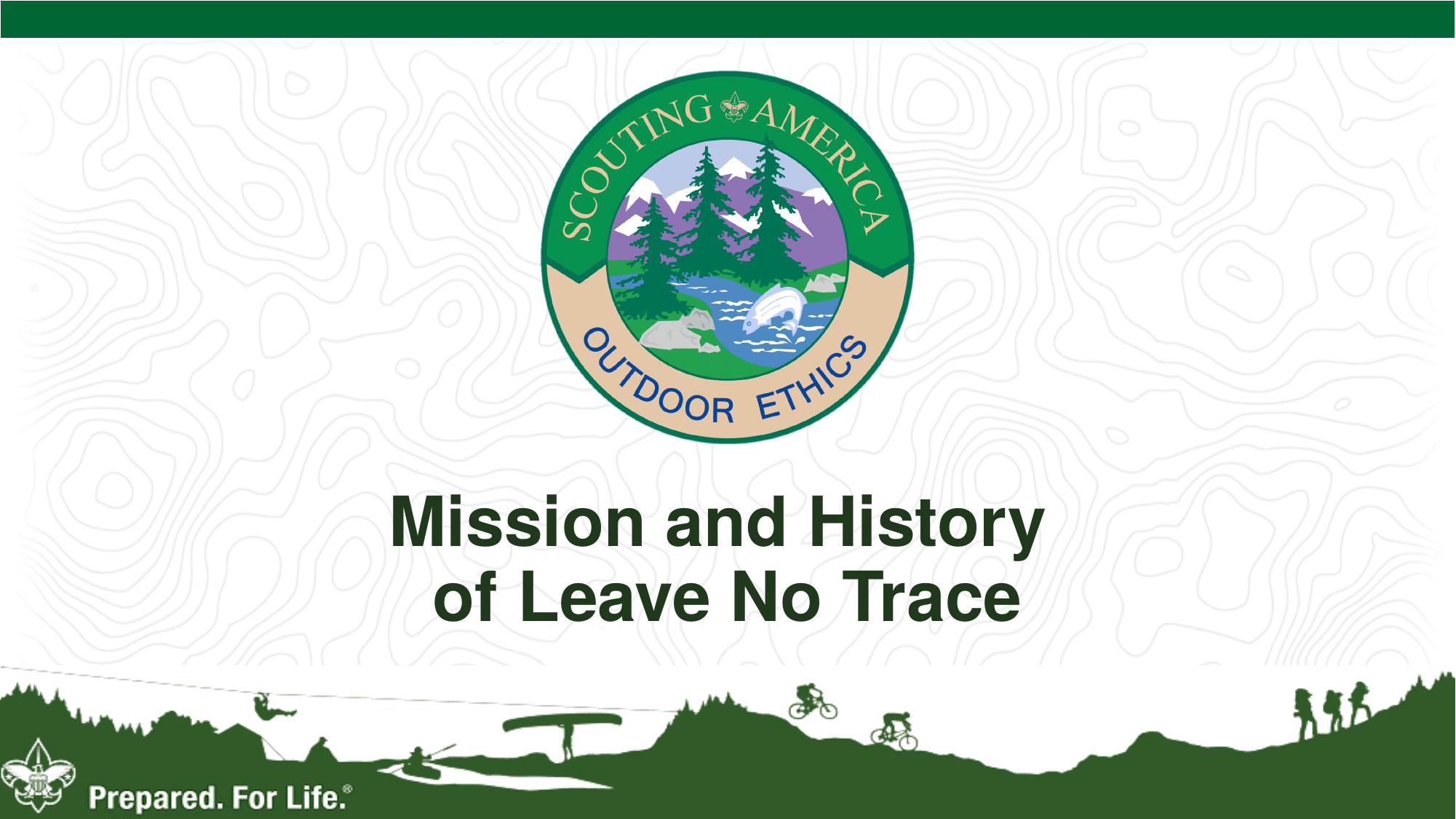

# Mission and History of Leave No Trace